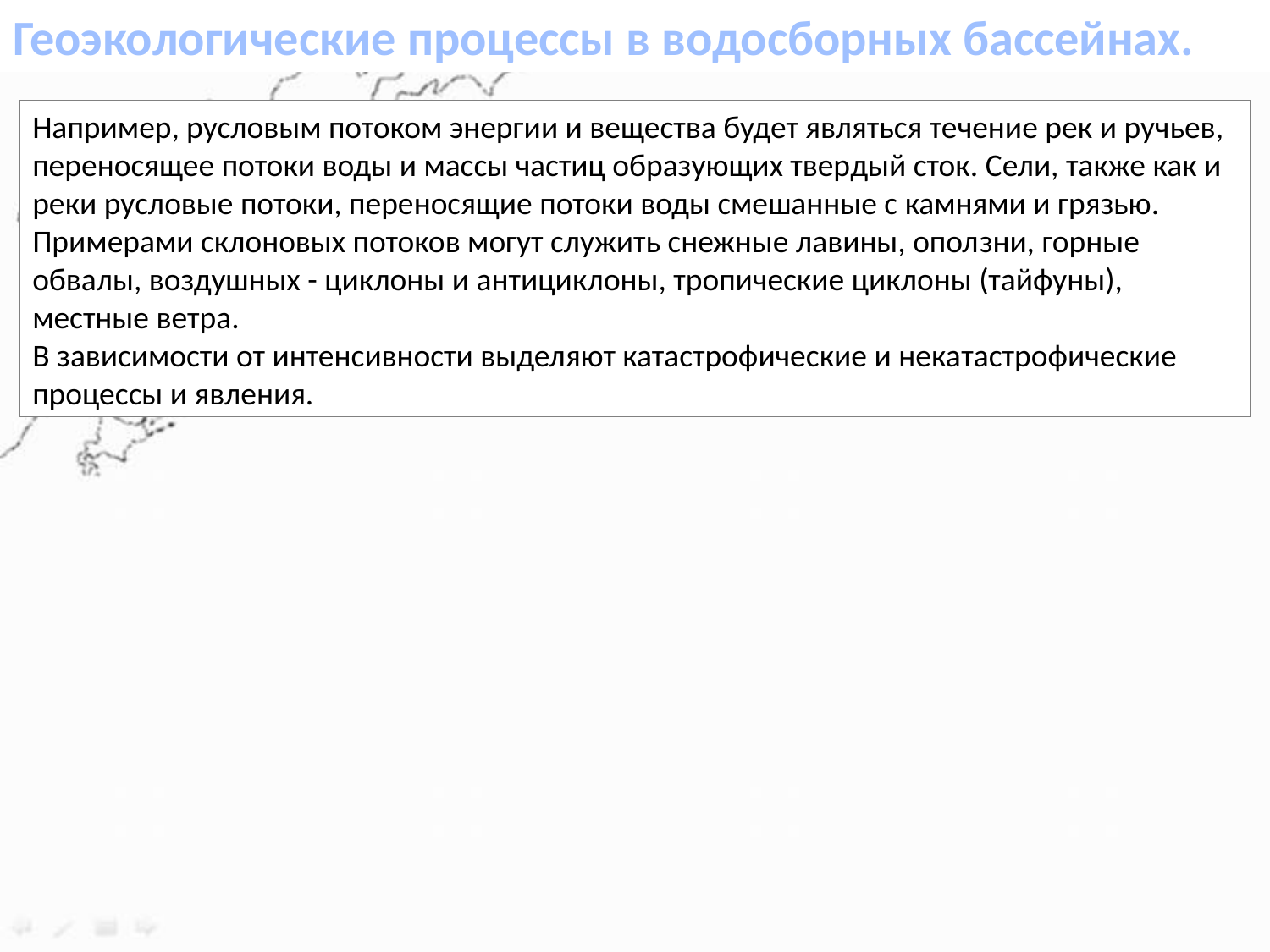

Геоэкологические процессы в водосборных бассейнах.
Например, русловым потоком энергии и вещества будет являться течение рек и ручьев, переносящее потоки воды и массы частиц образующих твер­дый сток. Сели, также как и реки русловые потоки, переносящие потоки воды смешанные с камнями и грязью.
Примерами склоновых потоков могут служить снежные лавины, опол­зни, горные обвалы, воздушных - циклоны и антици­клоны, тропические циклоны (тайфуны), местные ветра.
В зависимости от интенсивности выделяют катастрофические и нека­тастрофические процессы и явления.